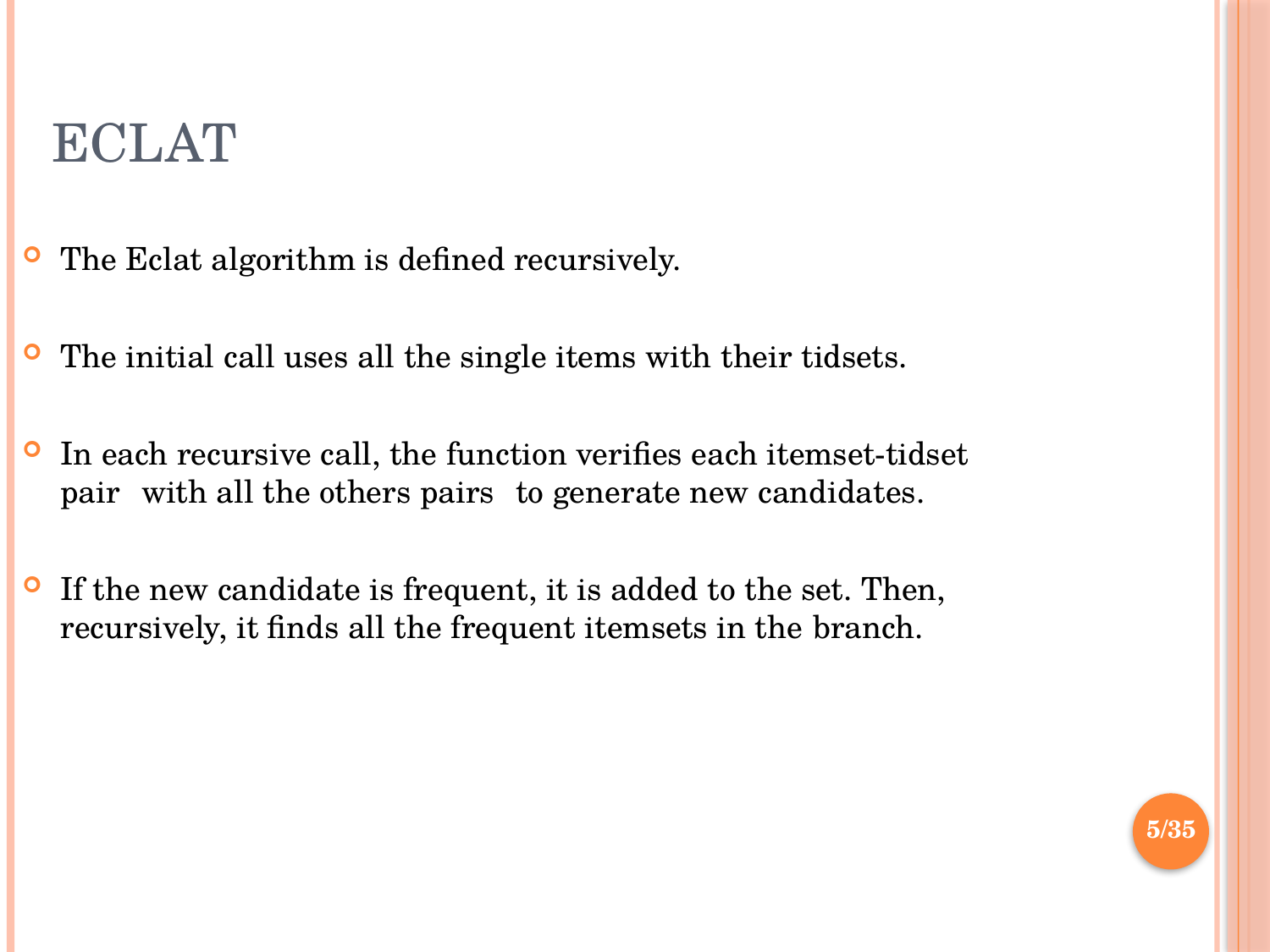

# Eclat
The Eclat algorithm is defined recursively.

The initial call uses all the single items with their tidsets.

In each recursive call, the function verifies each itemset-tidset pair  with all the others pairs  to generate new candidates.

If the new candidate is frequent, it is added to the set. Then, recursively, it finds all the frequent itemsets in the branch.

5/35